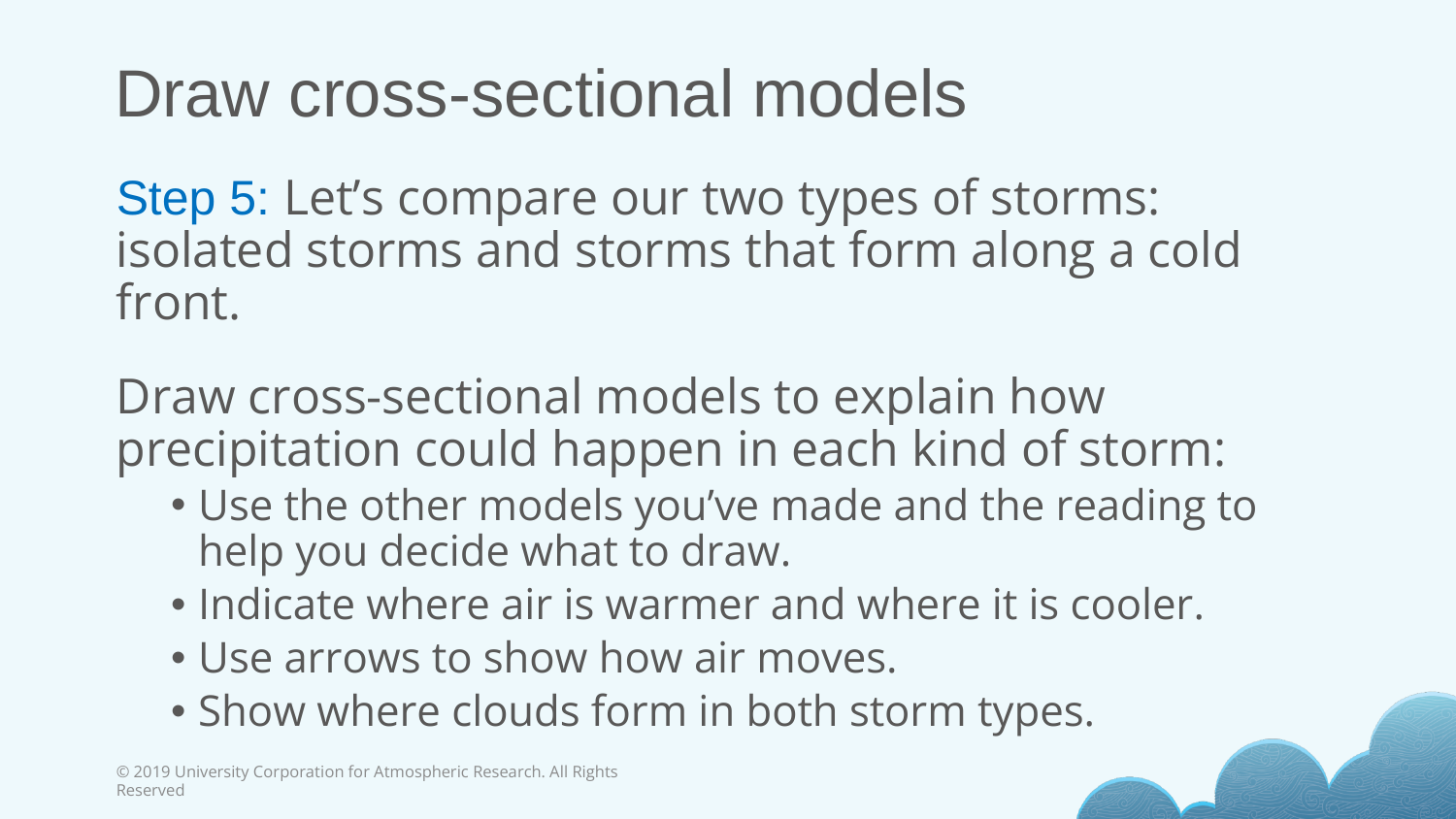

# Draw cross-sectional models
Step 5: Let’s compare our two types of storms: isolated storms and storms that form along a cold front.

Draw cross-sectional models to explain how precipitation could happen in each kind of storm:
Use the other models you’ve made and the reading to help you decide what to draw.
Indicate where air is warmer and where it is cooler.
Use arrows to show how air moves.
Show where clouds form in both storm types.
© 2019 University Corporation for Atmospheric Research. All Rights Reserved